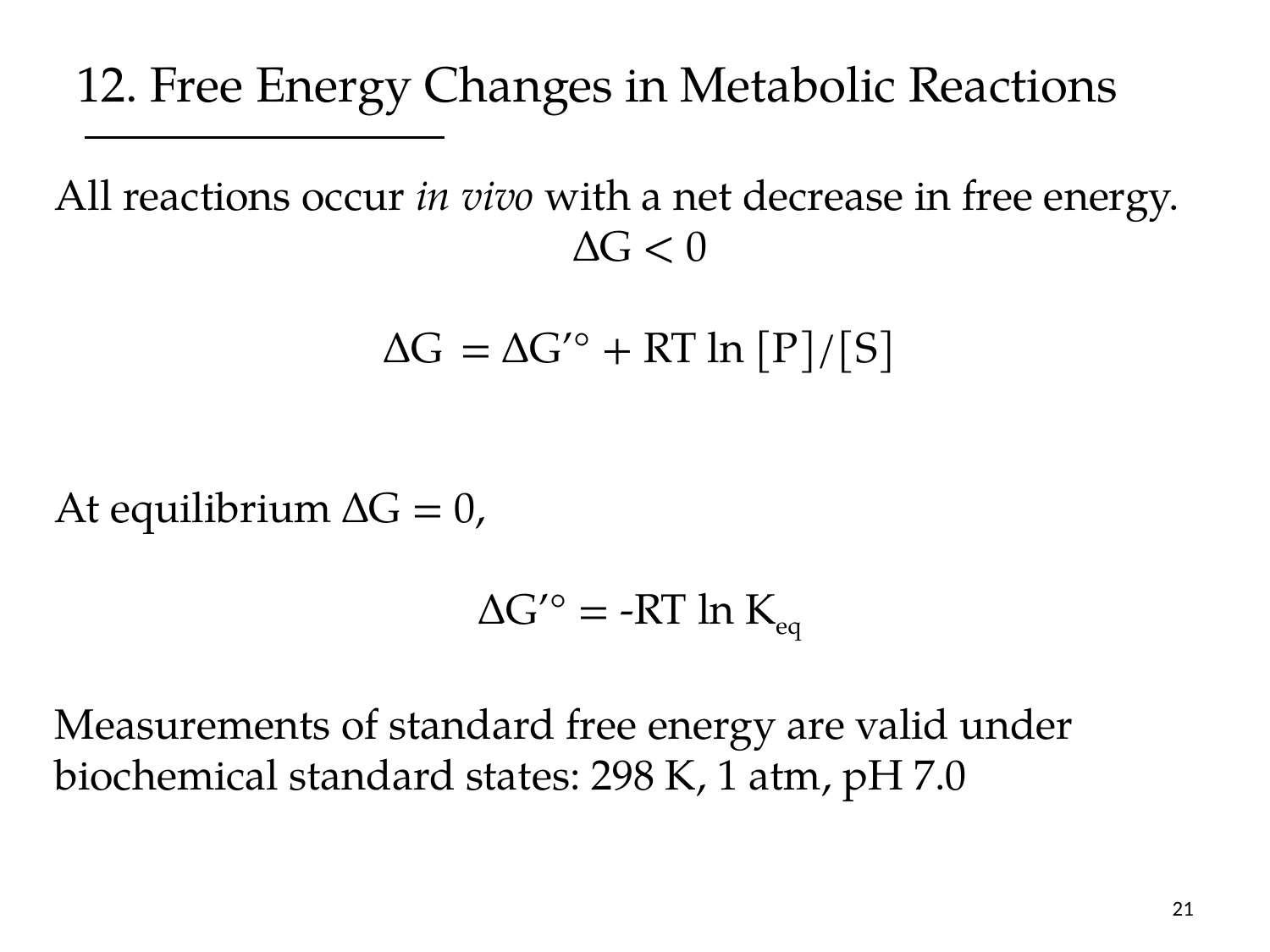

# 12. Free Energy Changes in Metabolic Reactions
All reactions occur in vivo with a net decrease in free energy.
ΔG < 0

ΔG  = ΔG’° + RT ln [P]/[S]

At equilibrium ΔG = 0,

ΔG’° = -RT ln Keq

Measurements of standard free energy are valid under biochemical standard states: 298 K, 1 atm, pH 7.0

21